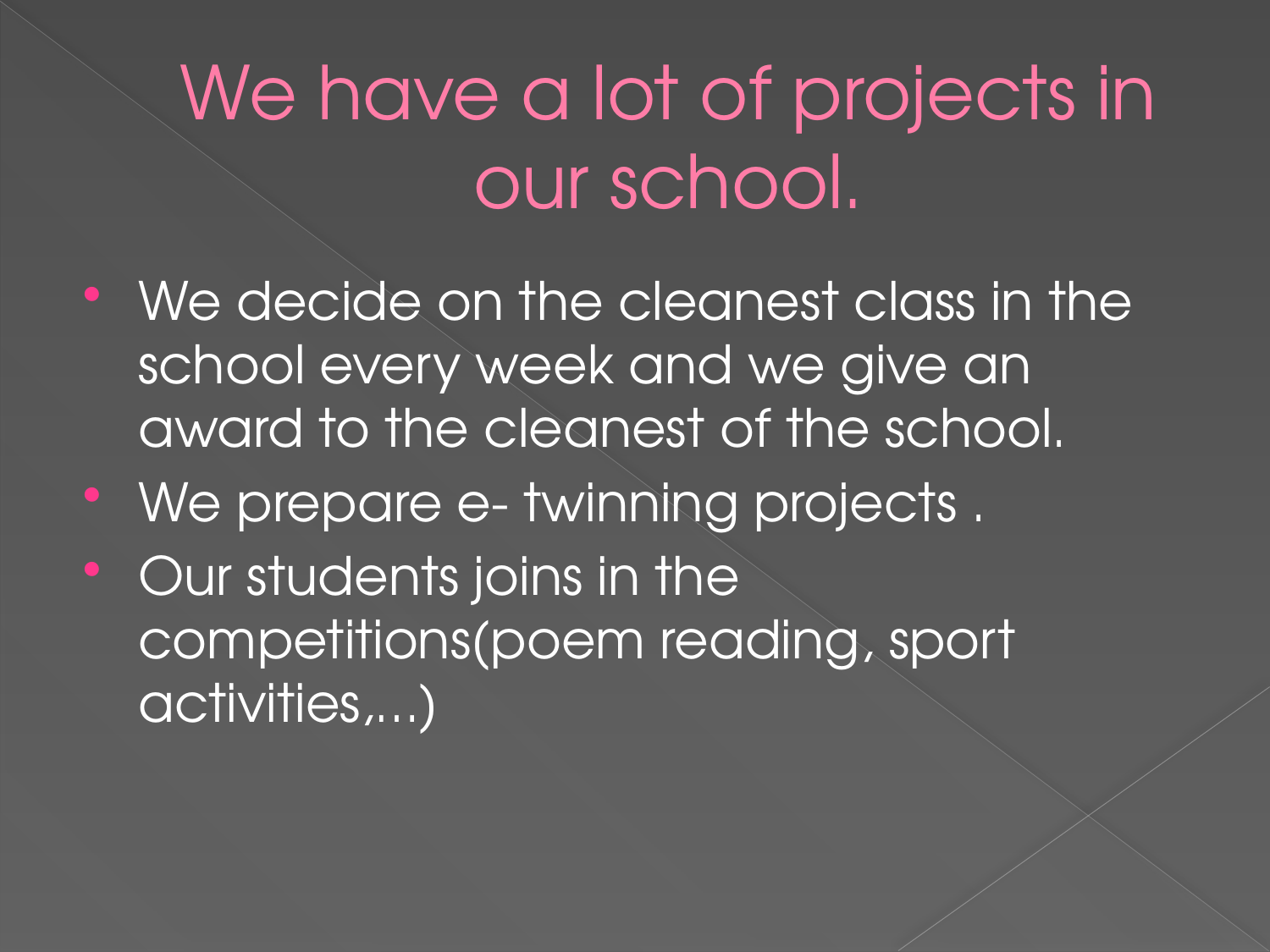

# We have a lot of projects in our school.
We decide on the cleanest class in the school every week and we give an award to the cleanest of the school.
We prepare e- twinning projects .
Our students joins in the competitions(poem reading, sport activities,…)